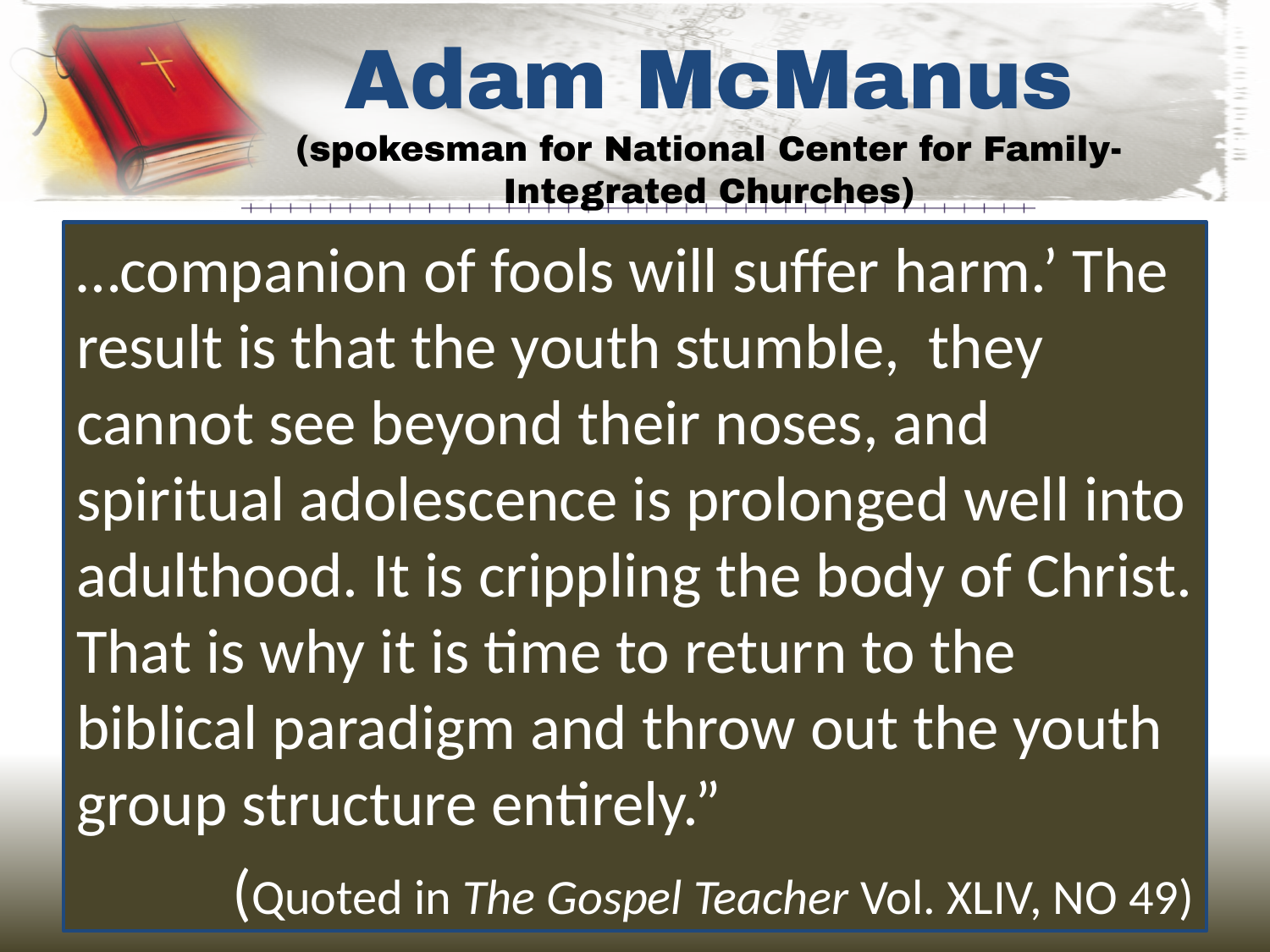

# Adam McManus (spokesman for National Center for Family-Integrated Churches)
…companion of fools will suffer harm.’ The result is that the youth stumble,  they cannot see beyond their noses, and spiritual adolescence is prolonged well into adulthood. It is crippling the body of Christ. That is why it is time to return to the biblical paradigm and throw out the youth group structure entirely.”
(Quoted in The Gospel Teacher Vol. XLIV, NO 49)